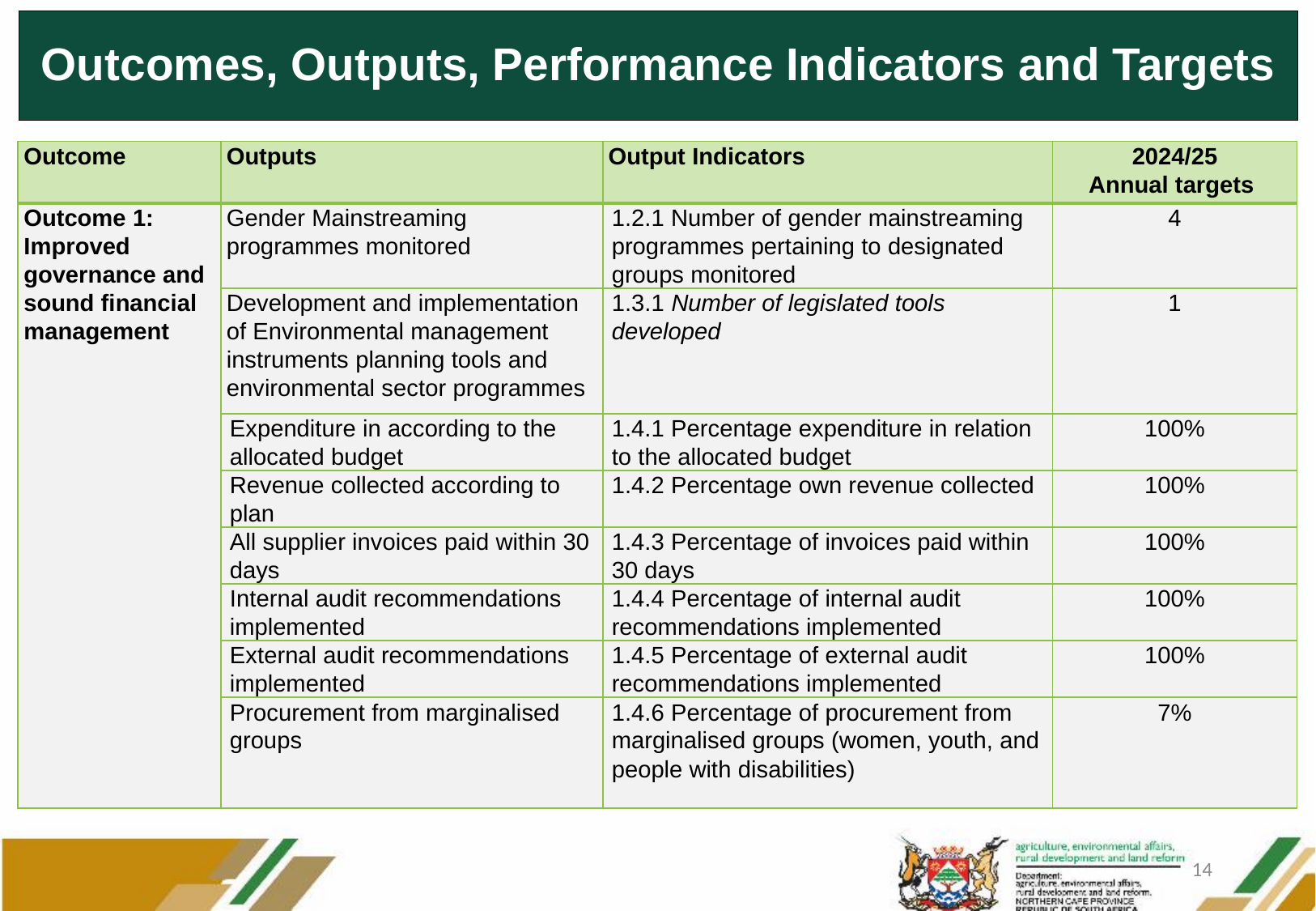

# Outcomes, Outputs, Performance Indicators and Targets
| Outcome | Outputs | Output Indicators | 2024/25 Annual targets |
| --- | --- | --- | --- |
| Outcome 1: Improved governance and sound financial management | Gender Mainstreaming programmes monitored | 1.2.1 Number of gender mainstreaming programmes pertaining to designated groups monitored | 4 |
|  | Development and implementation of Environmental management instruments planning tools and environmental sector programmes | 1.3.1 Number of legislated tools developed | 1 |
|  | Expenditure in according to the allocated budget | 1.4.1 Percentage expenditure in relation to the allocated budget | 100% |
|  | Revenue collected according to plan | 1.4.2 Percentage own revenue collected | 100% |
|  | All supplier invoices paid within 30 days | 1.4.3 Percentage of invoices paid within 30 days | 100% |
|  | Internal audit recommendations implemented | 1.4.4 Percentage of internal audit recommendations implemented | 100% |
|  | External audit recommendations implemented | 1.4.5 Percentage of external audit recommendations implemented | 100% |
|  | Procurement from marginalised groups | 1.4.6 Percentage of procurement from marginalised groups (women, youth, and people with disabilities) | 7% |
14